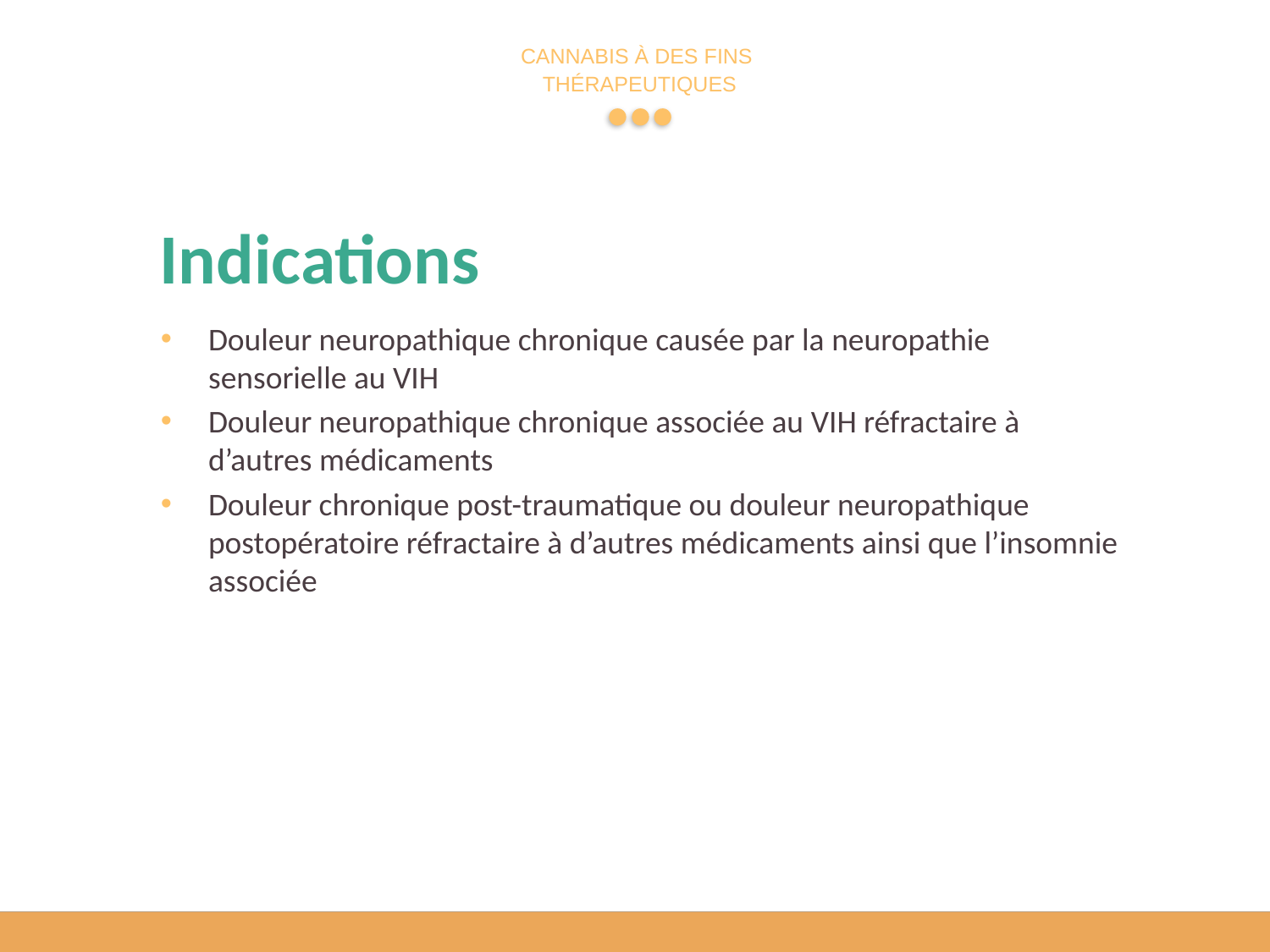

# Indications
Douleur neuropathique chronique causée par la neuropathie sensorielle au VIH
Douleur neuropathique chronique associée au VIH réfractaire à d’autres médicaments
Douleur chronique post-traumatique ou douleur neuropathique postopératoire réfractaire à d’autres médicaments ainsi que l’insomnie associée